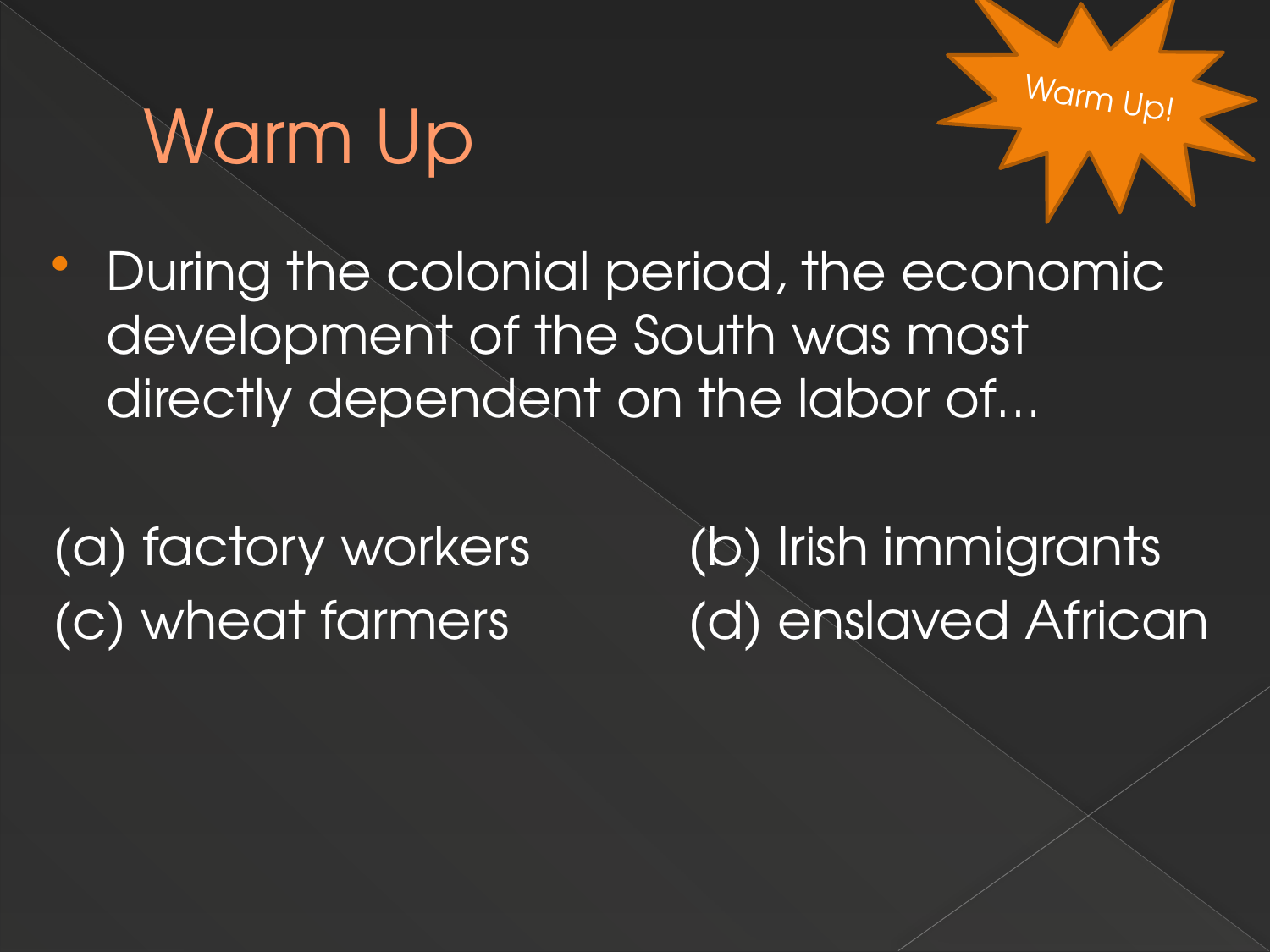

Warm Up!
# Warm Up
During the colonial period, the economic development of the South was most directly dependent on the labor of…

(a) factory workers 		(b) Irish immigrants
(c) wheat farmers 		(d) enslaved African